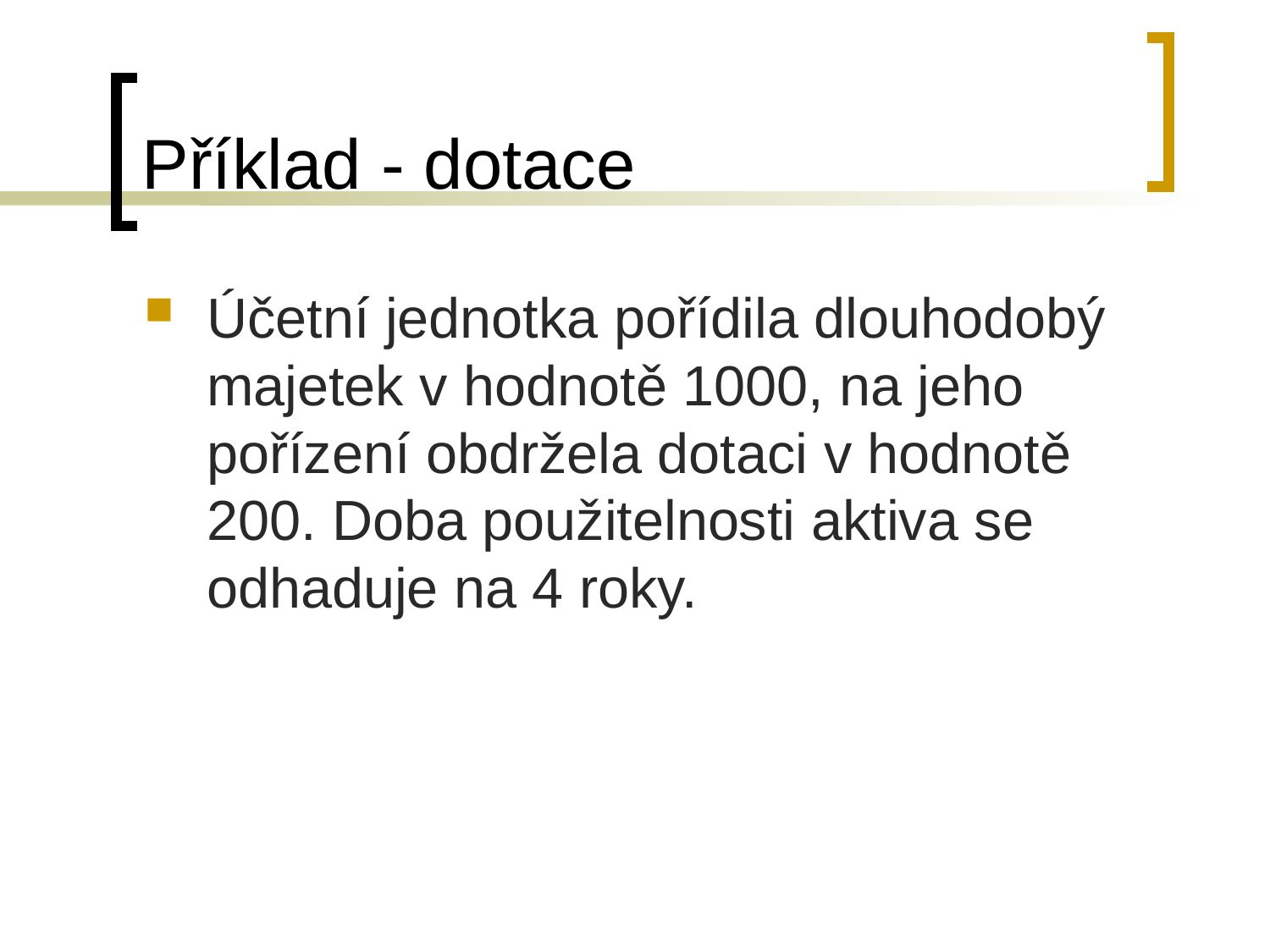

# Příklad - dotace
Účetní jednotka pořídila dlouhodobý majetek v hodnotě 1000, na jeho pořízení obdržela dotaci v hodnotě 200. Doba použitelnosti aktiva se odhaduje na 4 roky.